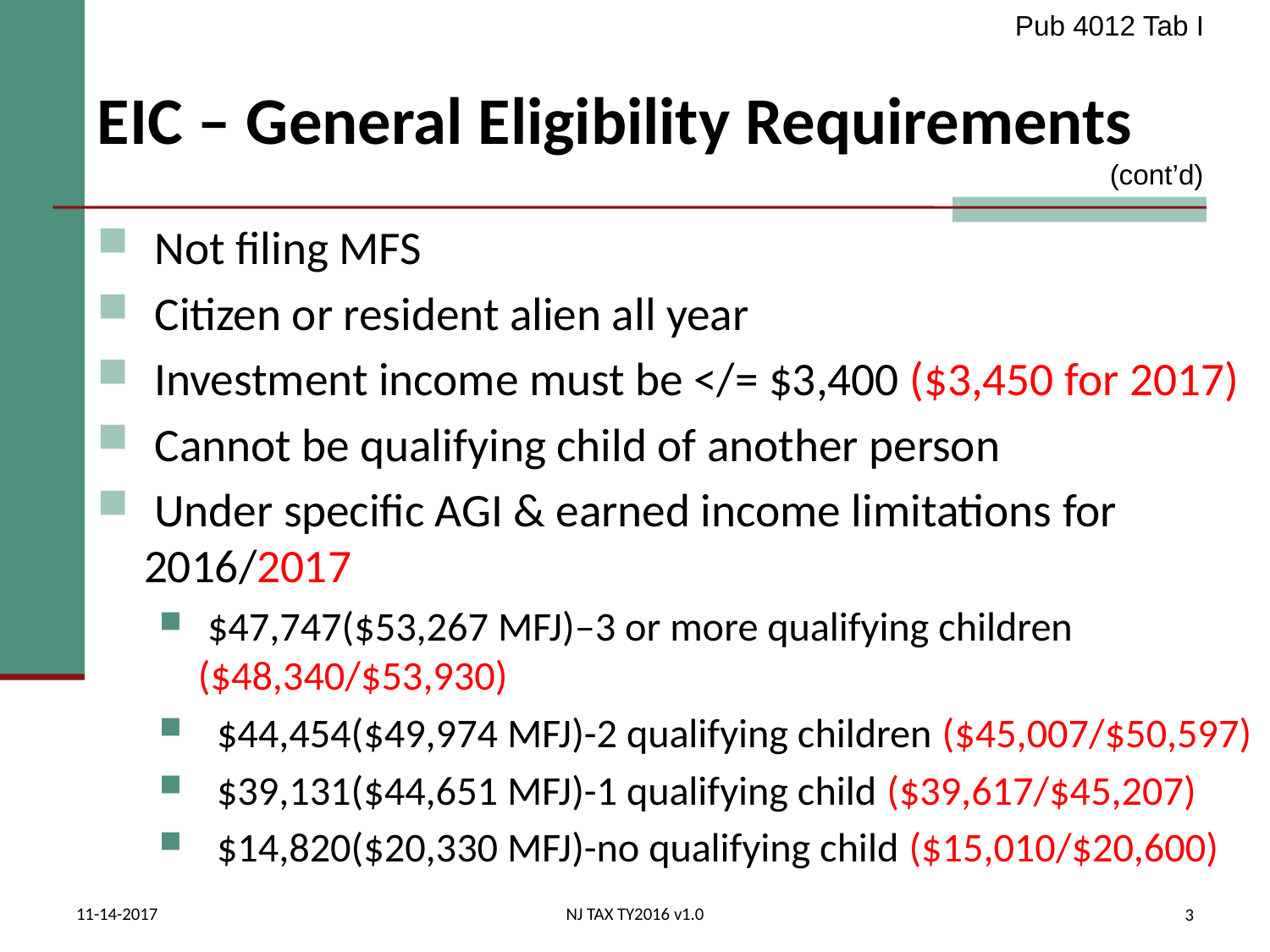

Pub 4012 Tab I
# EIC – General Eligibility Requirements
(cont’d)
 Not filing MFS
 Citizen or resident alien all year
 Investment income must be </= $3,400 ($3,450 for 2017)
 Cannot be qualifying child of another person
 Under specific AGI & earned income limitations for 2016/2017
 $47,747($53,267 MFJ)–3 or more qualifying children ($48,340/$53,930)
  $44,454($49,974 MFJ)-2 qualifying children ($45,007/$50,597)
  $39,131($44,651 MFJ)-1 qualifying child ($39,617/$45,207)
  $14,820($20,330 MFJ)-no qualifying child ($15,010/$20,600)

11-14-2017
NJ TAX TY2016 v1.0
3